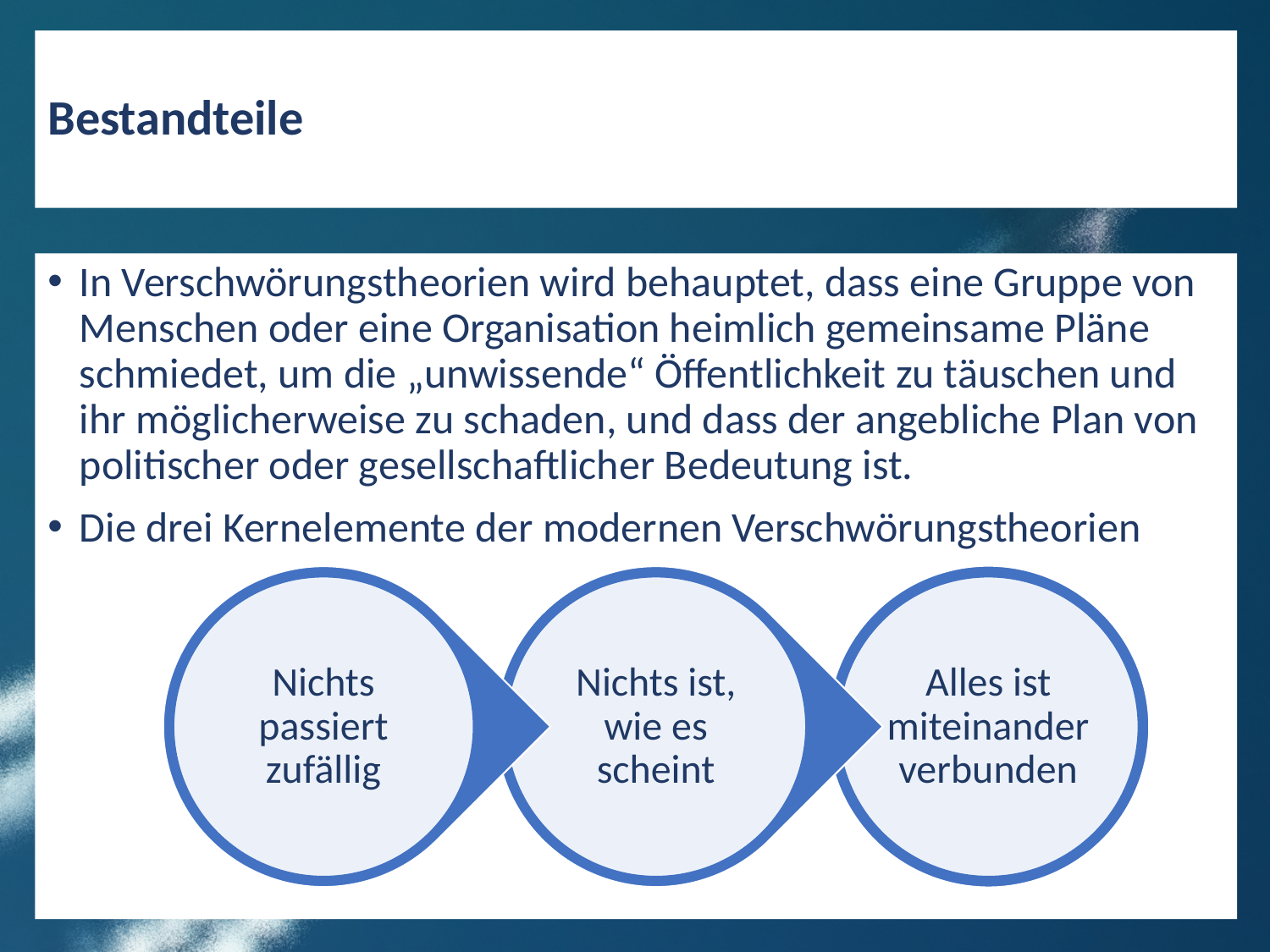

# Bestandteile
In Verschwörungstheorien wird behauptet, dass eine Gruppe von Menschen oder eine Organisation heimlich gemeinsame Pläne schmiedet, um die „unwissende“ Öffentlichkeit zu täuschen und ihr möglicherweise zu schaden, und dass der angebliche Plan von politischer oder gesellschaftlicher Bedeutung ist.
Die drei Kernelemente der modernen Verschwörungstheorien

Nichts passiert zufällig
Nichts ist, wie es scheint
Alles ist miteinander verbunden